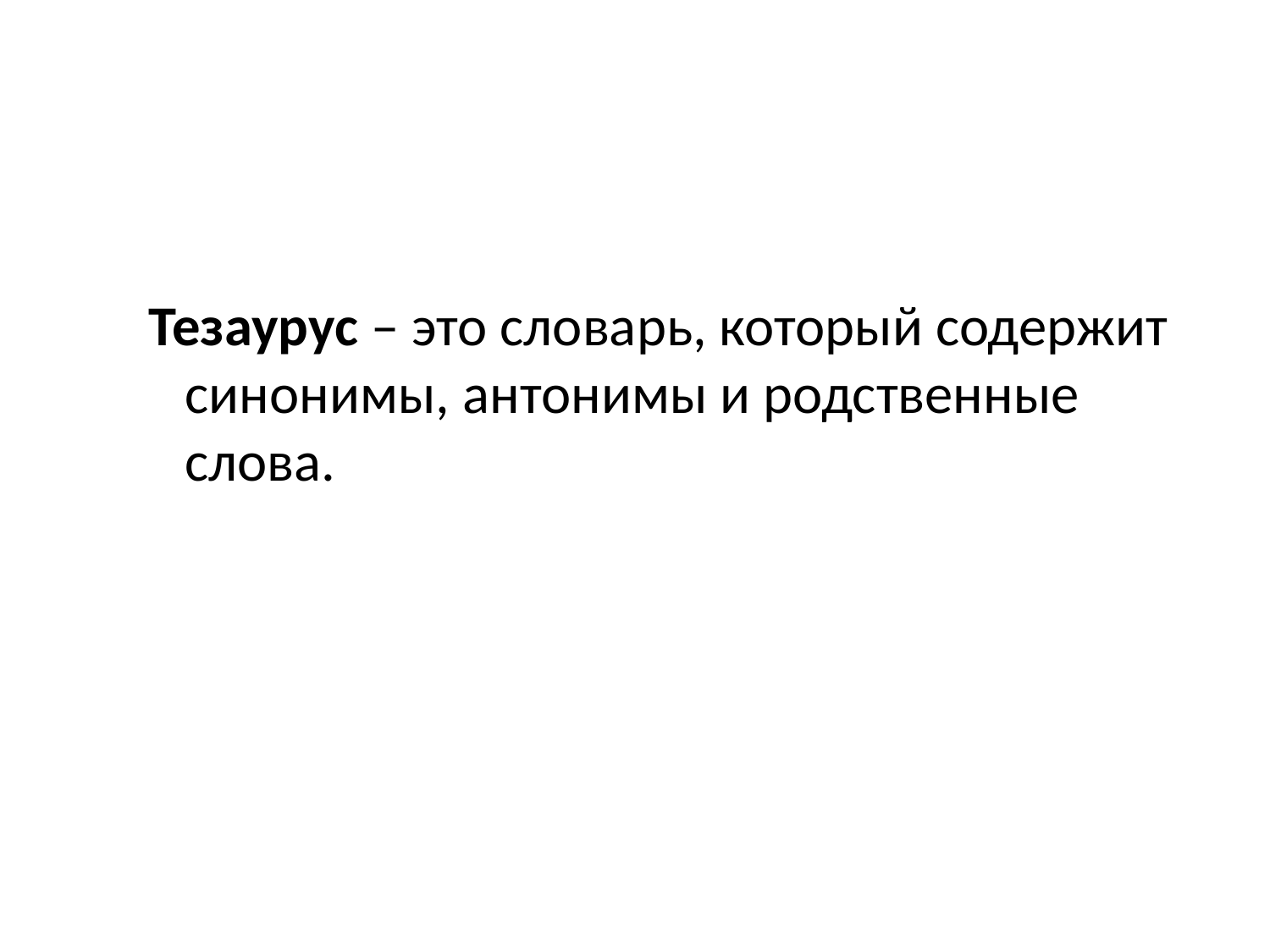

Тезаурус – это словарь, который содержит синонимы, антонимы и родственные слова.